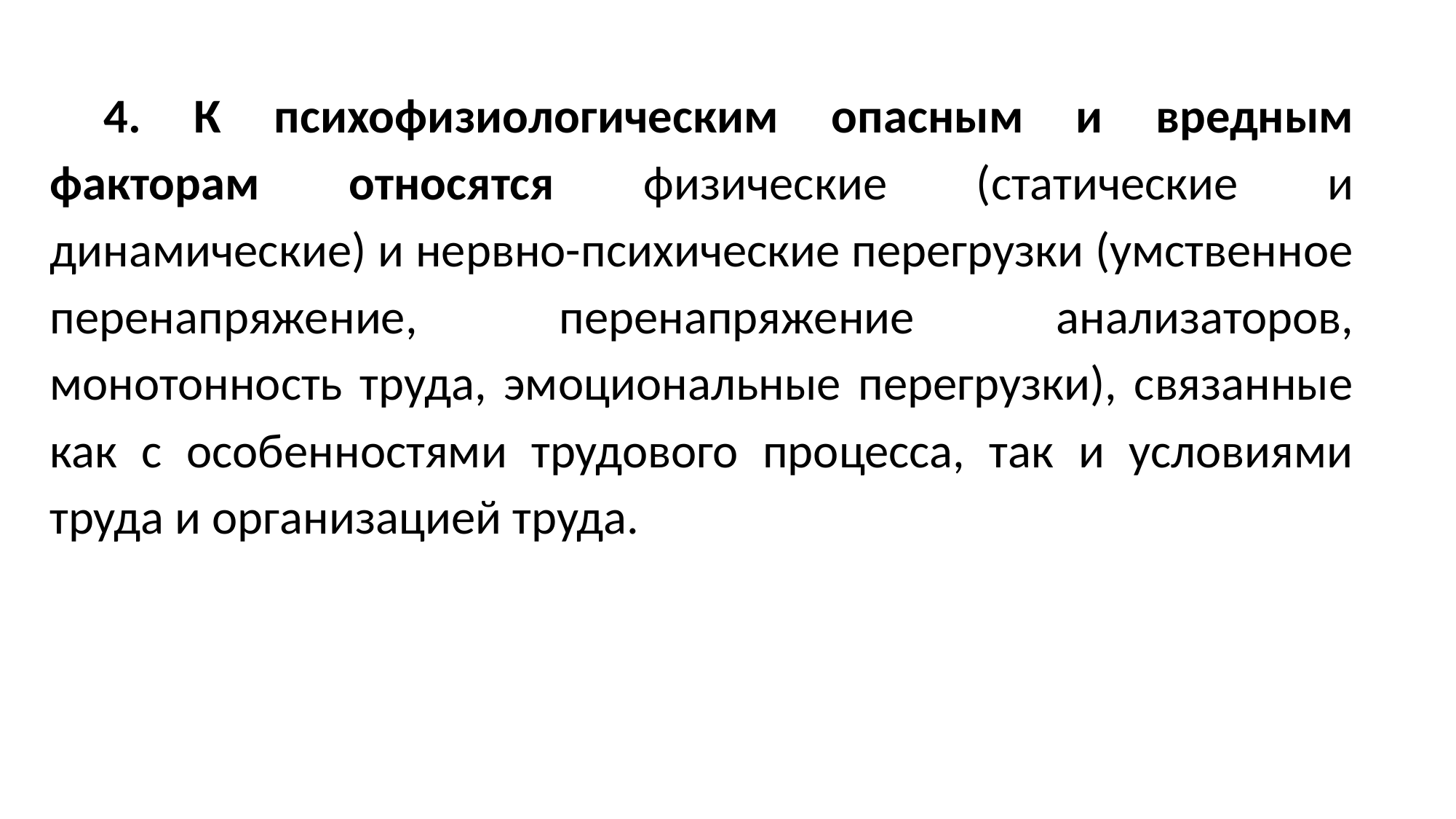

4. К психофизиологическим опасным и вредным факторам относятся физические (статические и динамические) и нервно-психические перегрузки (умственное перенапряжение, перенапряжение анализаторов, монотонность труда, эмоциональные перегрузки), связанные как с особенностями трудового процесса, так и условиями труда и организацией труда.